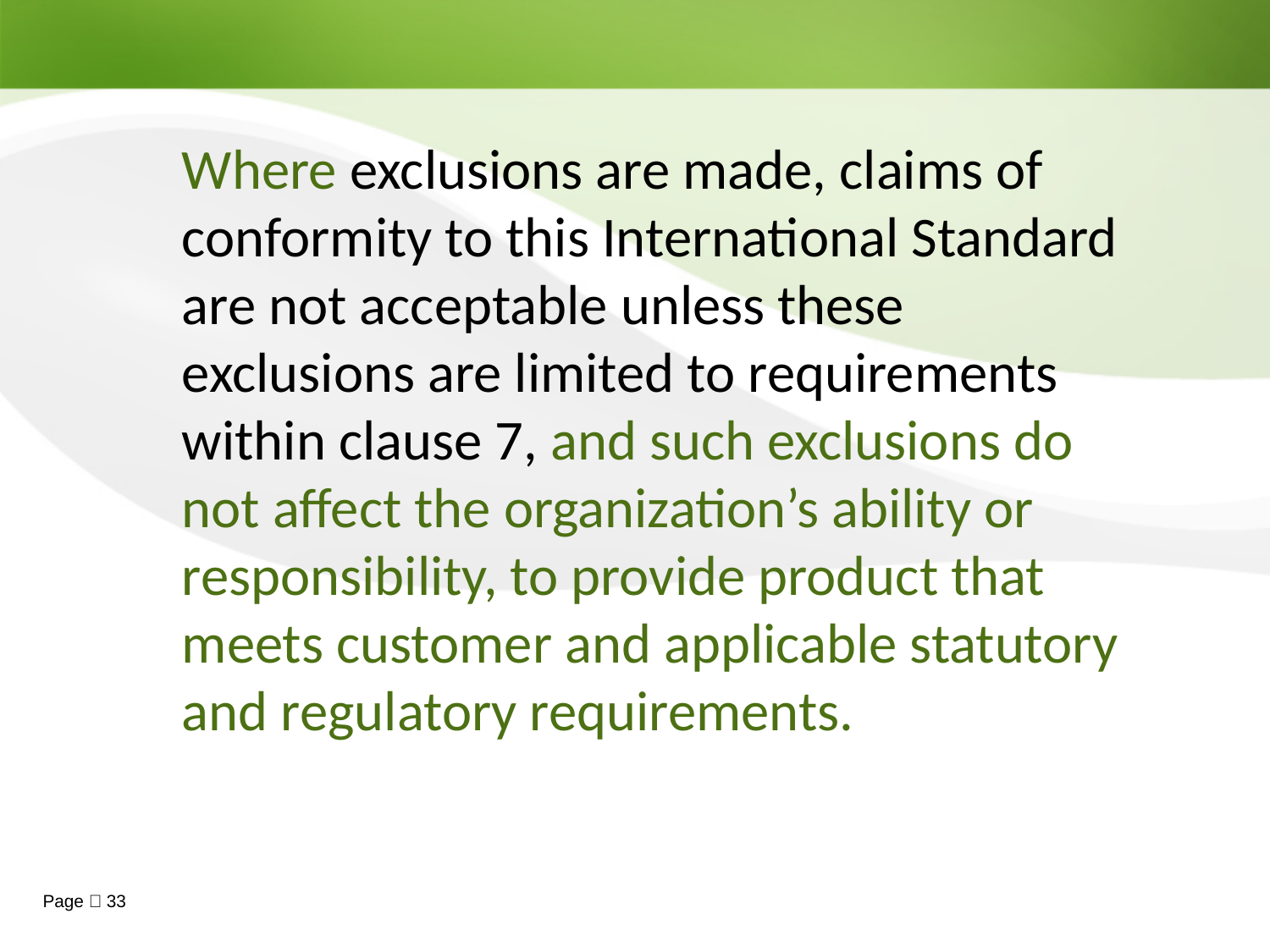

Where exclusions are made, claims of conformity to this International Standard are not acceptable unless these exclusions are limited to requirements within clause 7, and such exclusions do not affect the organization’s ability or responsibility, to provide product that meets customer and applicable statutory and regulatory requirements.